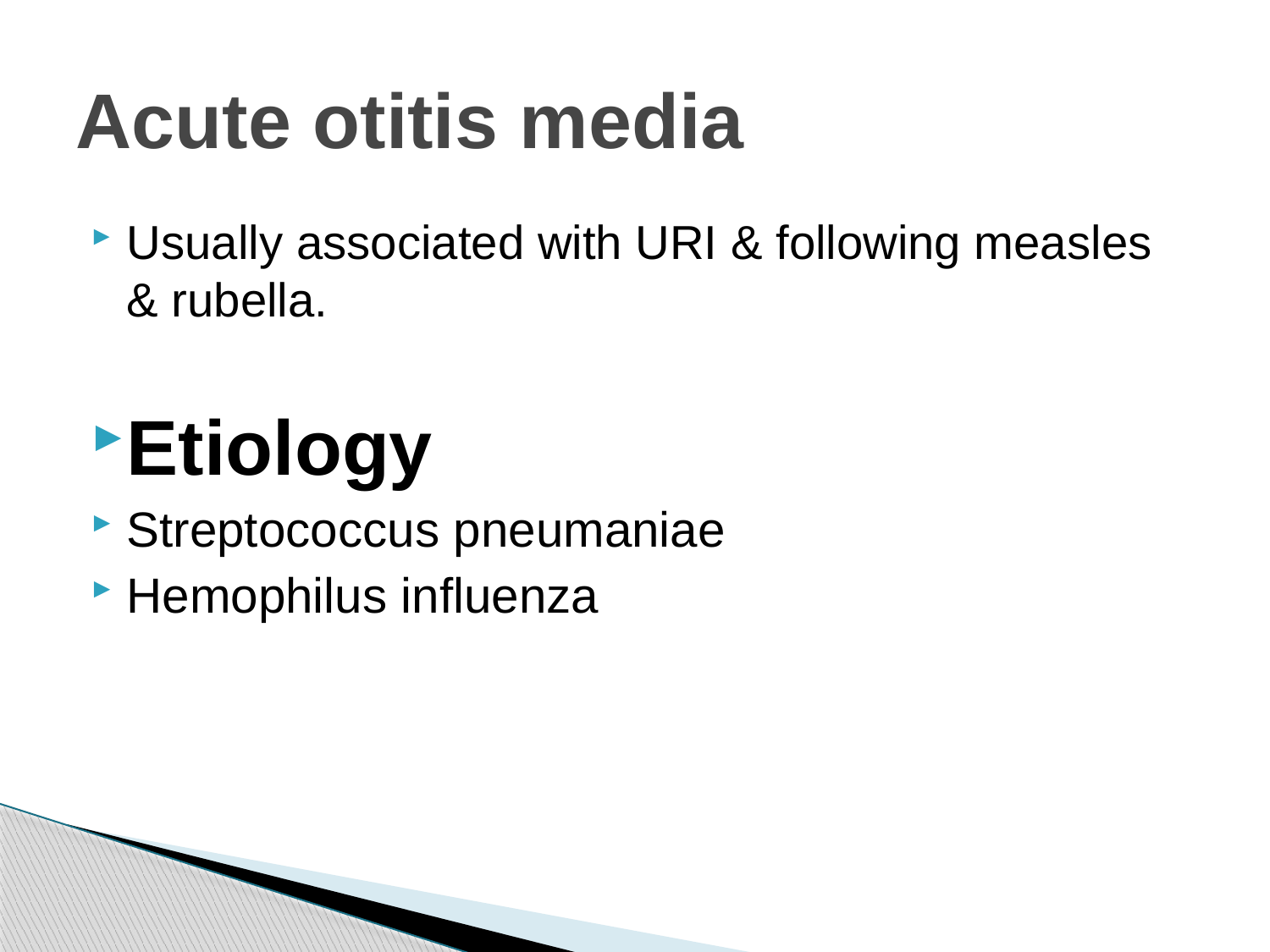

# Acute otitis media
Usually associated with URI & following measles & rubella.

Etiology
Streptococcus pneumaniae
Hemophilus influenza